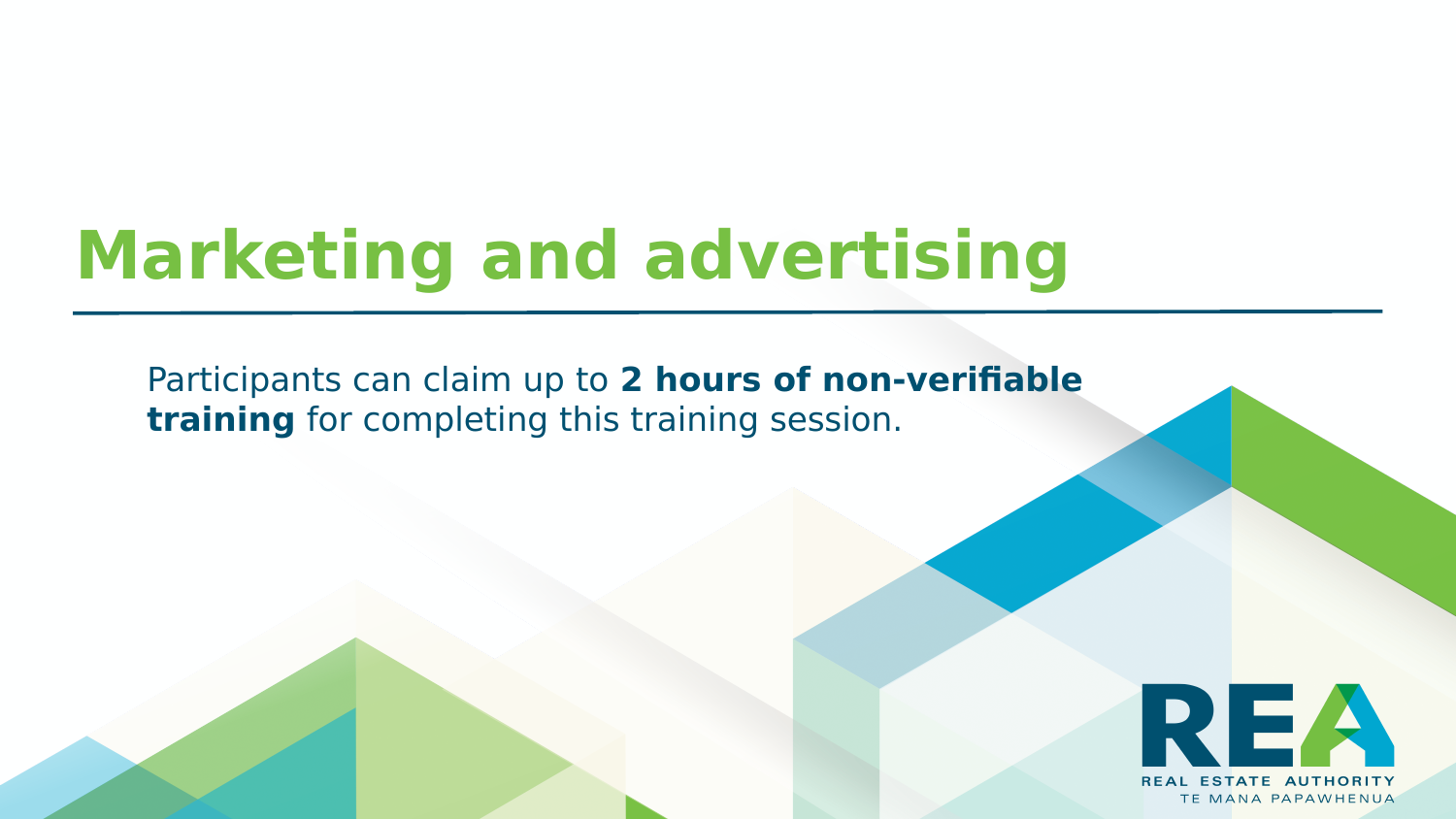

# Marketing and advertising
Participants can claim up to 2 hours of non-verifiable training for completing this training session.